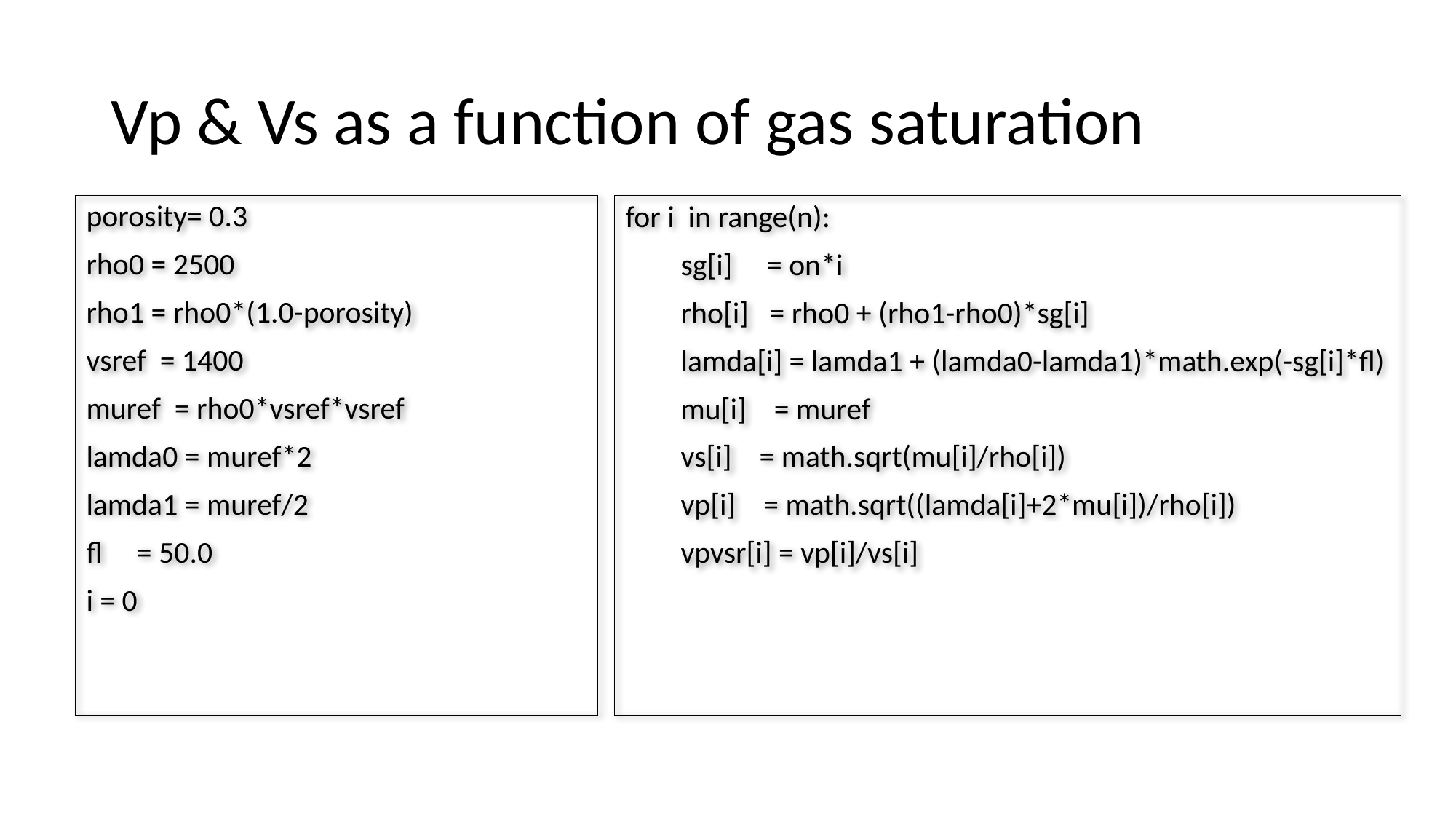

# Vp & Vs as a function of gas saturation
porosity= 0.3
rho0 = 2500
rho1 = rho0*(1.0-porosity)
vsref  = 1400
muref  = rho0*vsref*vsref
lamda0 = muref*2
lamda1 = muref/2
fl     = 50.0
i = 0
for i  in range(n):
        sg[i]     = on*i
        rho[i]   = rho0 + (rho1-rho0)*sg[i]
        lamda[i] = lamda1 + (lamda0-lamda1)*math.exp(-sg[i]*fl)
        mu[i]    = muref
        vs[i]    = math.sqrt(mu[i]/rho[i])
        vp[i]    = math.sqrt((lamda[i]+2*mu[i])/rho[i])
        vpvsr[i] = vp[i]/vs[i]